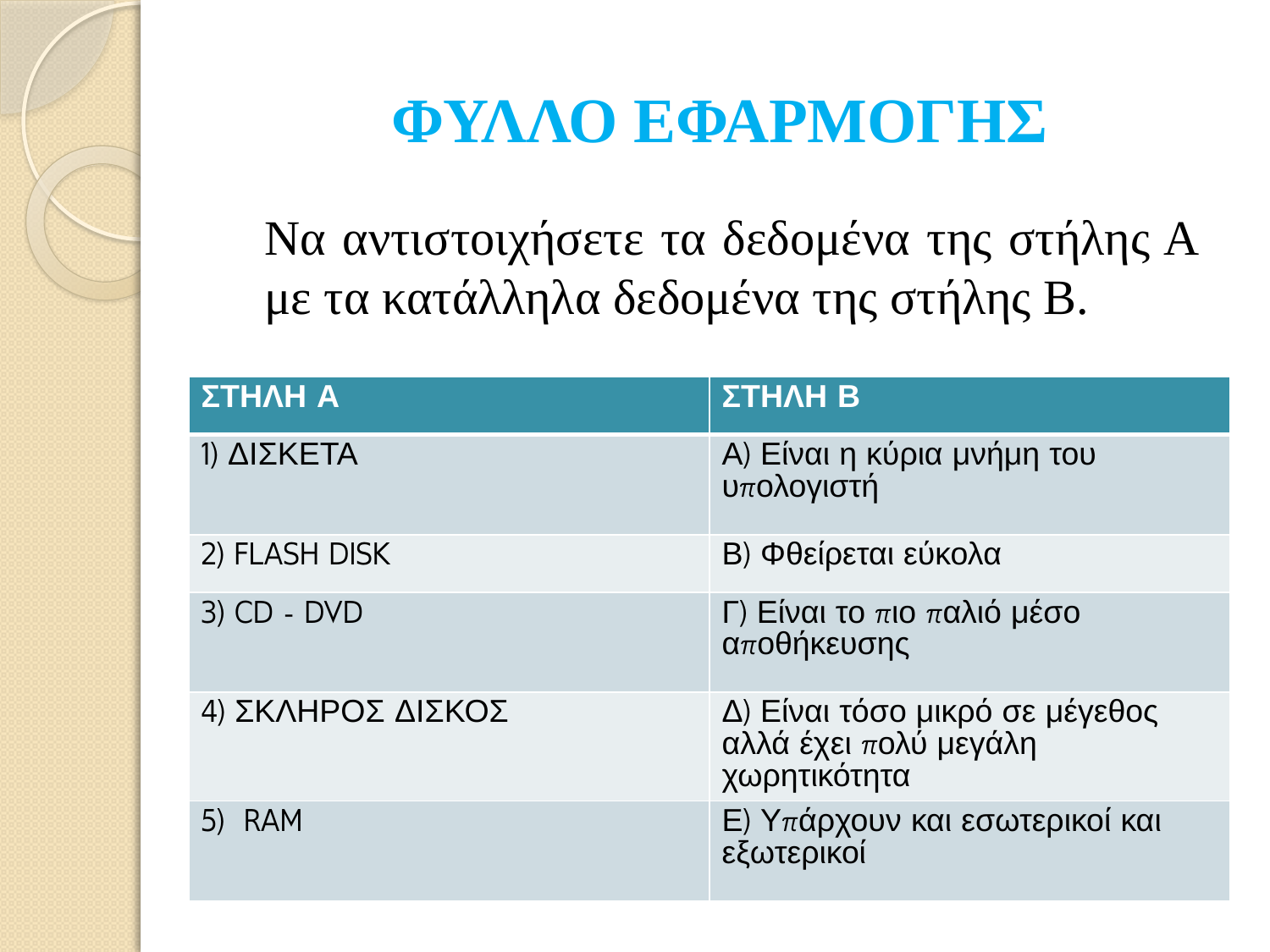

# ΦΥΛΛΟ ΕΦΑΡΜΟΓΗΣ
Να αντιστοιχήσετε τα δεδομένα της στήλης Α με τα κατάλληλα δεδομένα της στήλης Β.
| ΣΤΗΛΗ Α | ΣΤΗΛΗ Β |
| --- | --- |
| 1) ΔΙΣΚΕΤΑ | Α) Είναι η κύρια μνήμη του υπολογιστή |
| 2) FLASH DISK | Β) Φθείρεται εύκολα |
| 3) CD - DVD | Γ) Είναι το πιο παλιό μέσο αποθήκευσης |
| 4) ΣΚΛΗΡΟΣ ΔΙΣΚΟΣ | Δ) Είναι τόσο μικρό σε μέγεθος αλλά έχει πολύ μεγάλη χωρητικότητα |
| 5) RAM | Ε) Υπάρχουν και εσωτερικοί και εξωτερικοί |